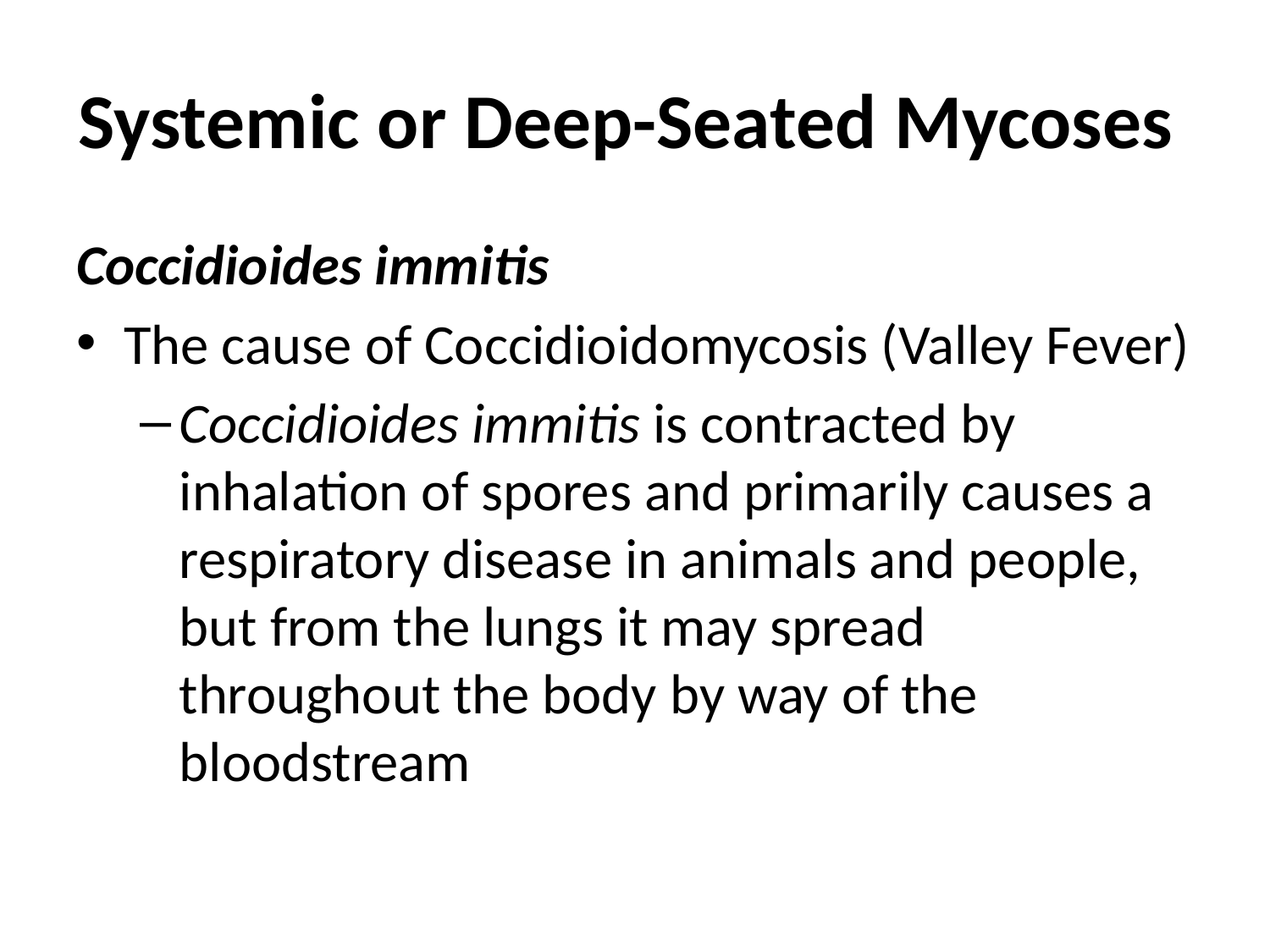

# Systemic or Deep-Seated Mycoses
Coccidioides immitis
The cause of Coccidioidomycosis (Valley Fever)
Coccidioides immitis is contracted by inhalation of spores and primarily causes a respiratory disease in animals and people, but from the lungs it may spread throughout the body by way of the bloodstream